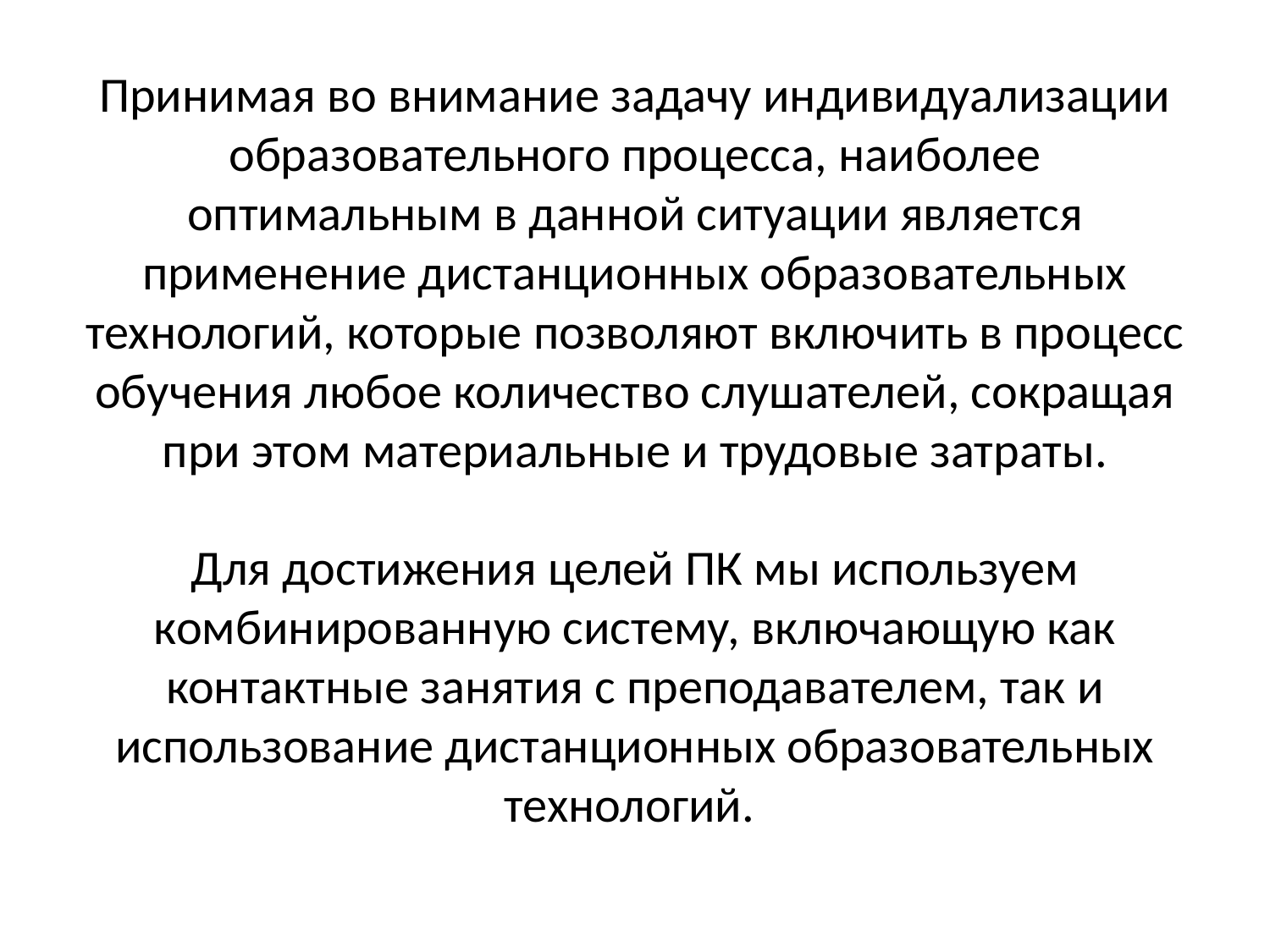

# Принимая во внимание задачу индивидуализации образовательного процесса, наиболее оптимальным в данной ситуации является применение дистанционных образовательных технологий, которые позволяют включить в процесс обучения любое количество слушателей, сокращая при этом материальные и трудовые затраты. Для достижения целей ПК мы используем комбинированную систему, включающую как контактные занятия с преподавателем, так и использование дистанционных образовательных технологий.